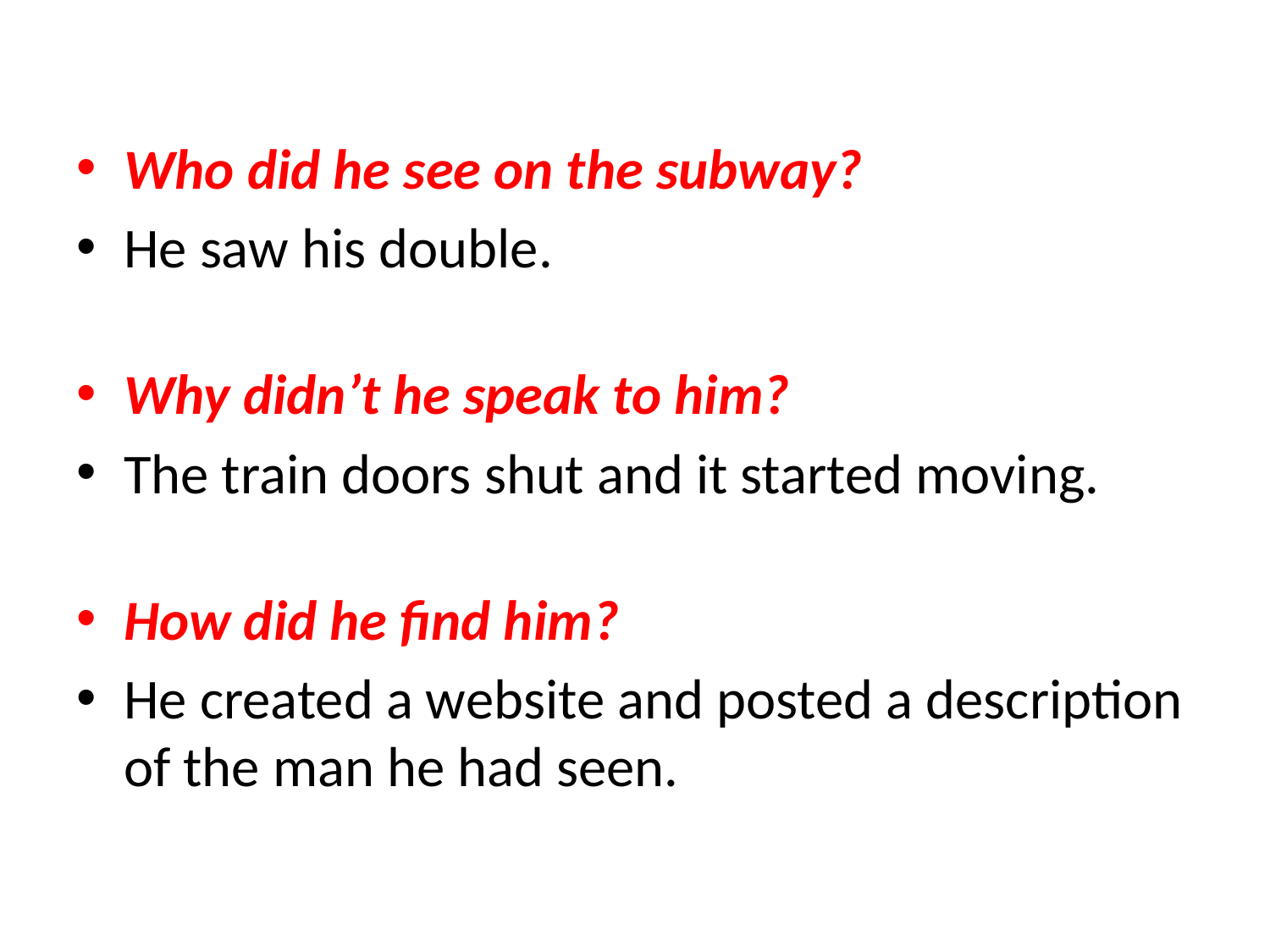

Who did he see on the subway?
He saw his double.
Why didn’t he speak to him?
The train doors shut and it started moving.
How did he find him?
He created a website and posted a description of the man he had seen.